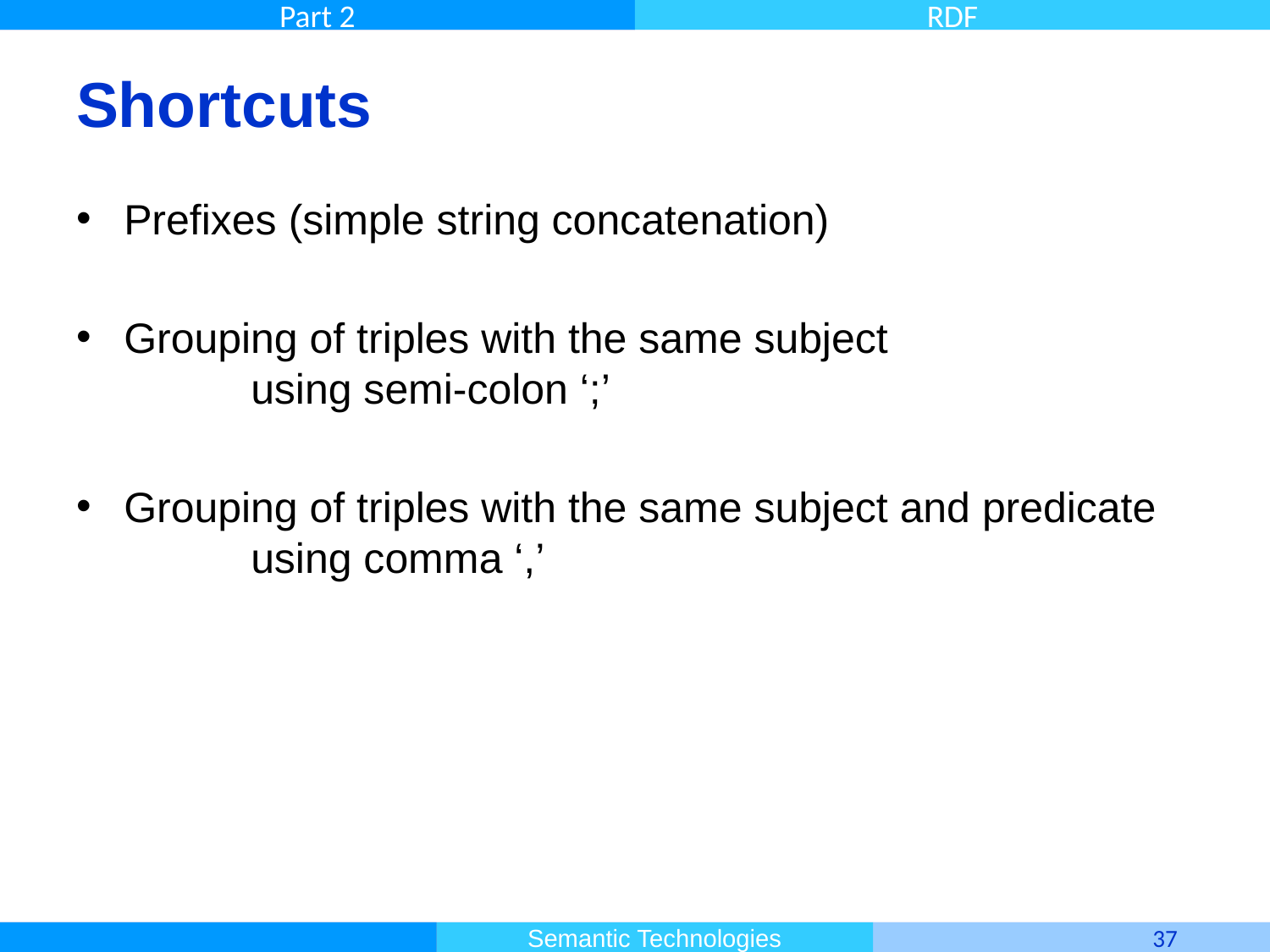

# Shortcuts
Prefixes (simple string concatenation)

Grouping of triples with the same subject
	using semi-colon ‘;’

Grouping of triples with the same subject and predicate 	using comma ‘,’